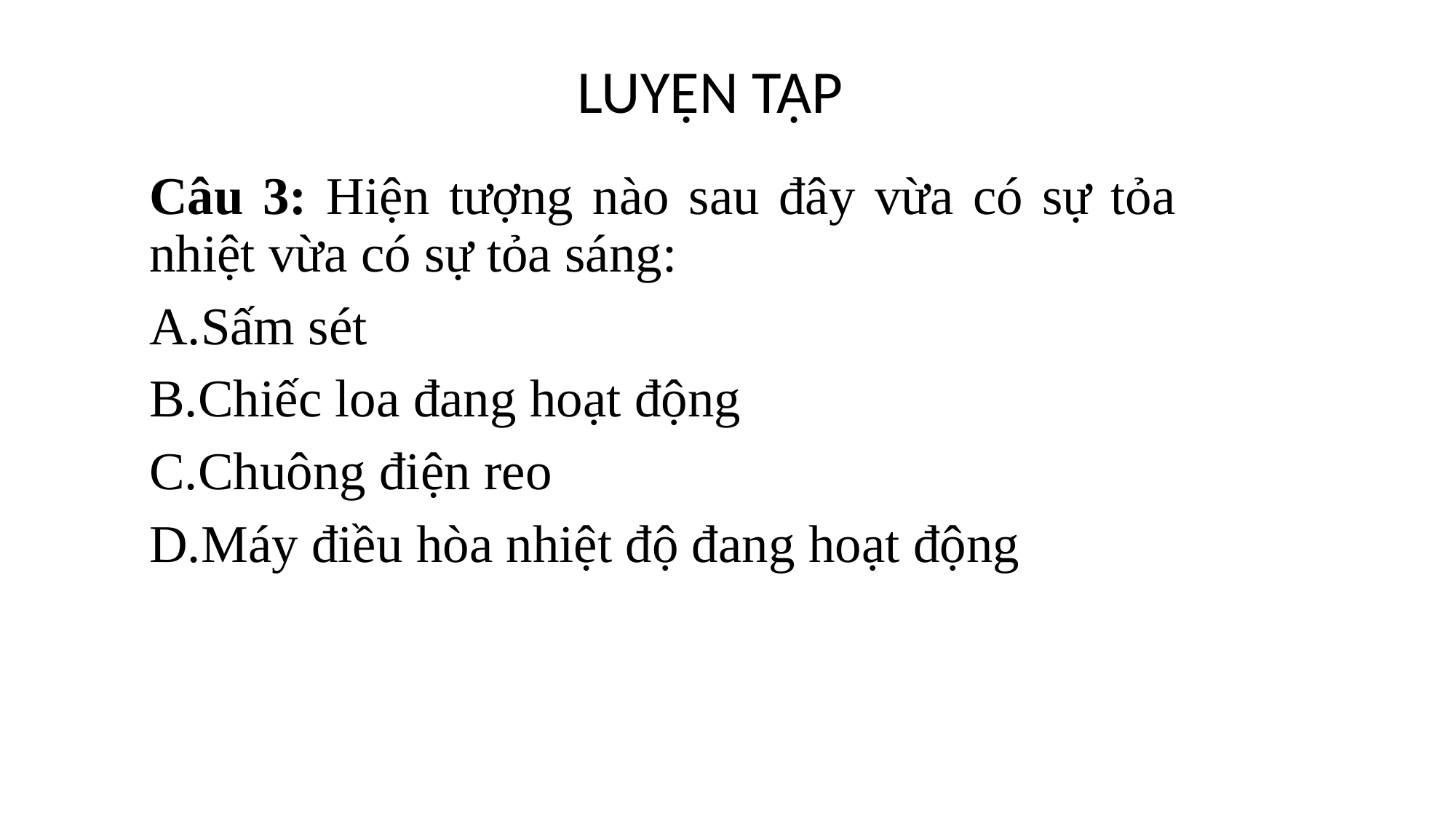

# LUYỆN TẬP
Câu 3: Hiện tượng nào sau đây vừa có sự tỏa nhiệt vừa có sự tỏa sáng:
A.Sấm sét
B.Chiếc loa đang hoạt động
C.Chuông điện reo
D.Máy điều hòa nhiệt độ đang hoạt động